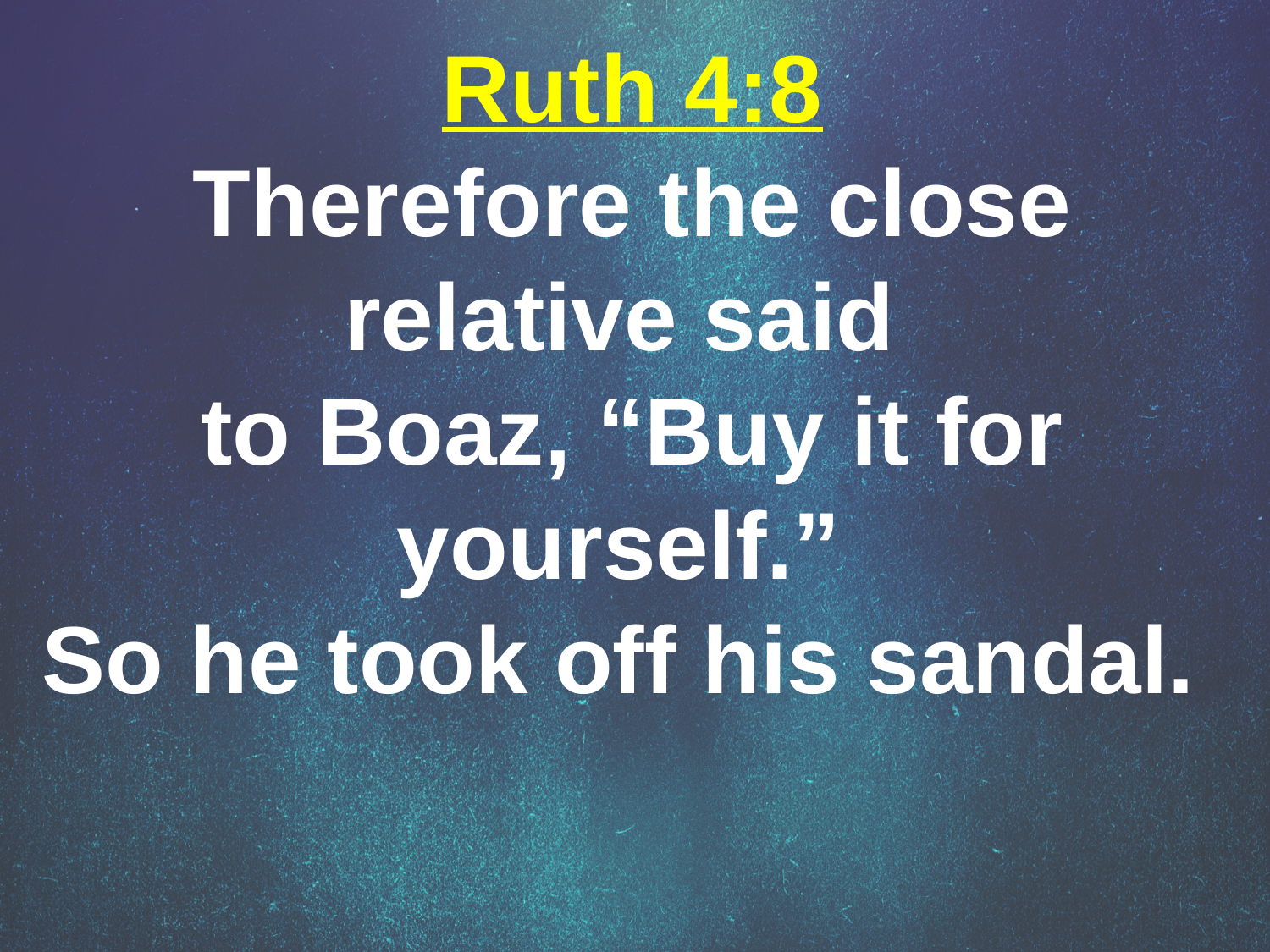

Ruth 4:8
Therefore the close relative said
to Boaz, “Buy it for yourself.”
So he took off his sandal.